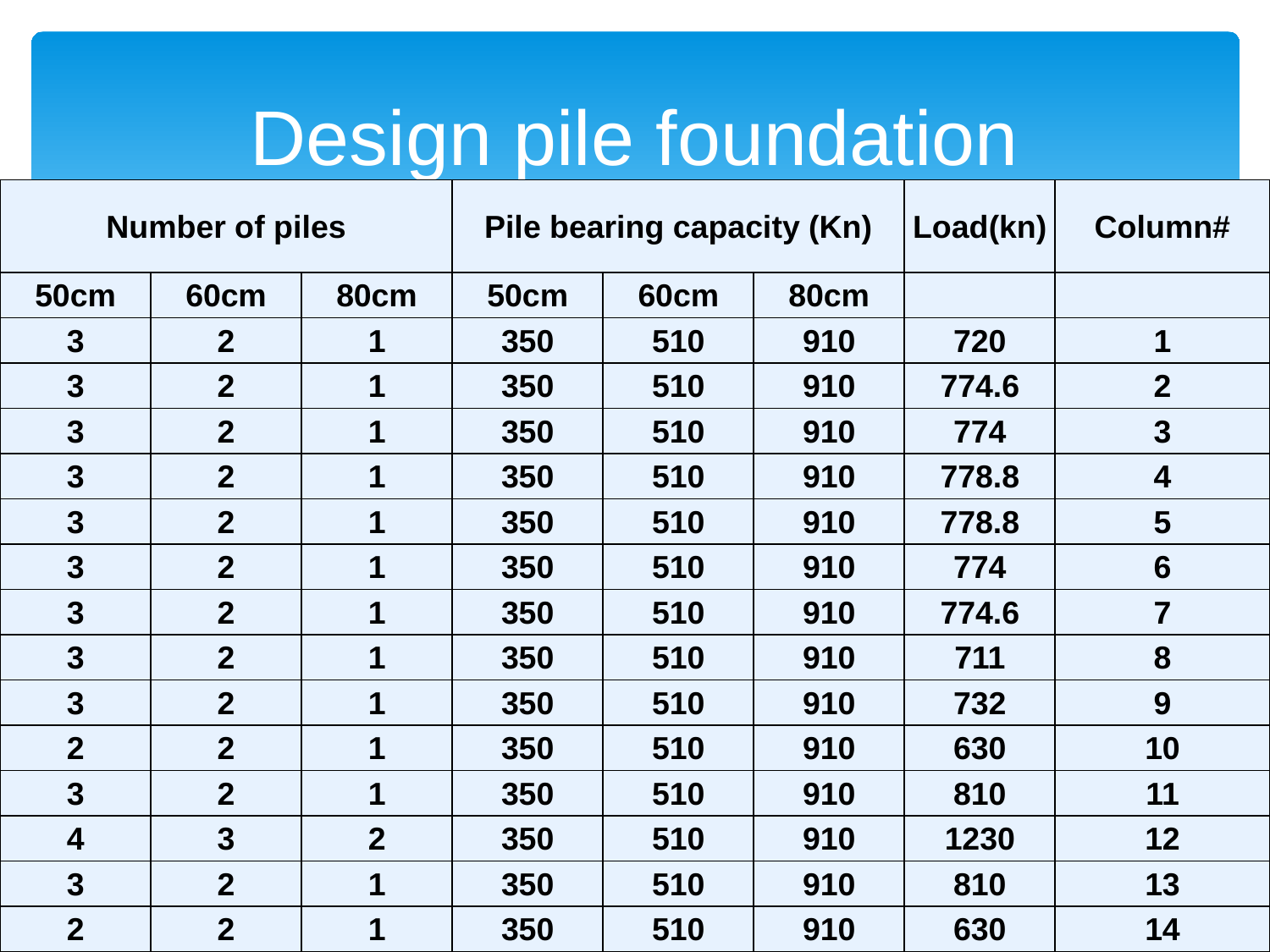

# Design pile foundation
| Number of piles |  |  | Pile bearing capacity (Kn) |  |  | Load(kn) | Column# |
| --- | --- | --- | --- | --- | --- | --- | --- |
| 50cm | 60cm | 80cm | 50cm | 60cm | 80cm |  |  |
| 3 | 2 | 1 | 350 | 510 | 910 | 720 | 1 |
| 3 | 2 | 1 | 350 | 510 | 910 | 774.6 | 2 |
| 3 | 2 | 1 | 350 | 510 | 910 | 774 | 3 |
| 3 | 2 | 1 | 350 | 510 | 910 | 778.8 | 4 |
| 3 | 2 | 1 | 350 | 510 | 910 | 778.8 | 5 |
| 3 | 2 | 1 | 350 | 510 | 910 | 774 | 6 |
| 3 | 2 | 1 | 350 | 510 | 910 | 774.6 | 7 |
| 3 | 2 | 1 | 350 | 510 | 910 | 711 | 8 |
| 3 | 2 | 1 | 350 | 510 | 910 | 732 | 9 |
| 2 | 2 | 1 | 350 | 510 | 910 | 630 | 10 |
| 3 | 2 | 1 | 350 | 510 | 910 | 810 | 11 |
| 4 | 3 | 2 | 350 | 510 | 910 | 1230 | 12 |
| 3 | 2 | 1 | 350 | 510 | 910 | 810 | 13 |
| 2 | 2 | 1 | 350 | 510 | 910 | 630 | 14 |